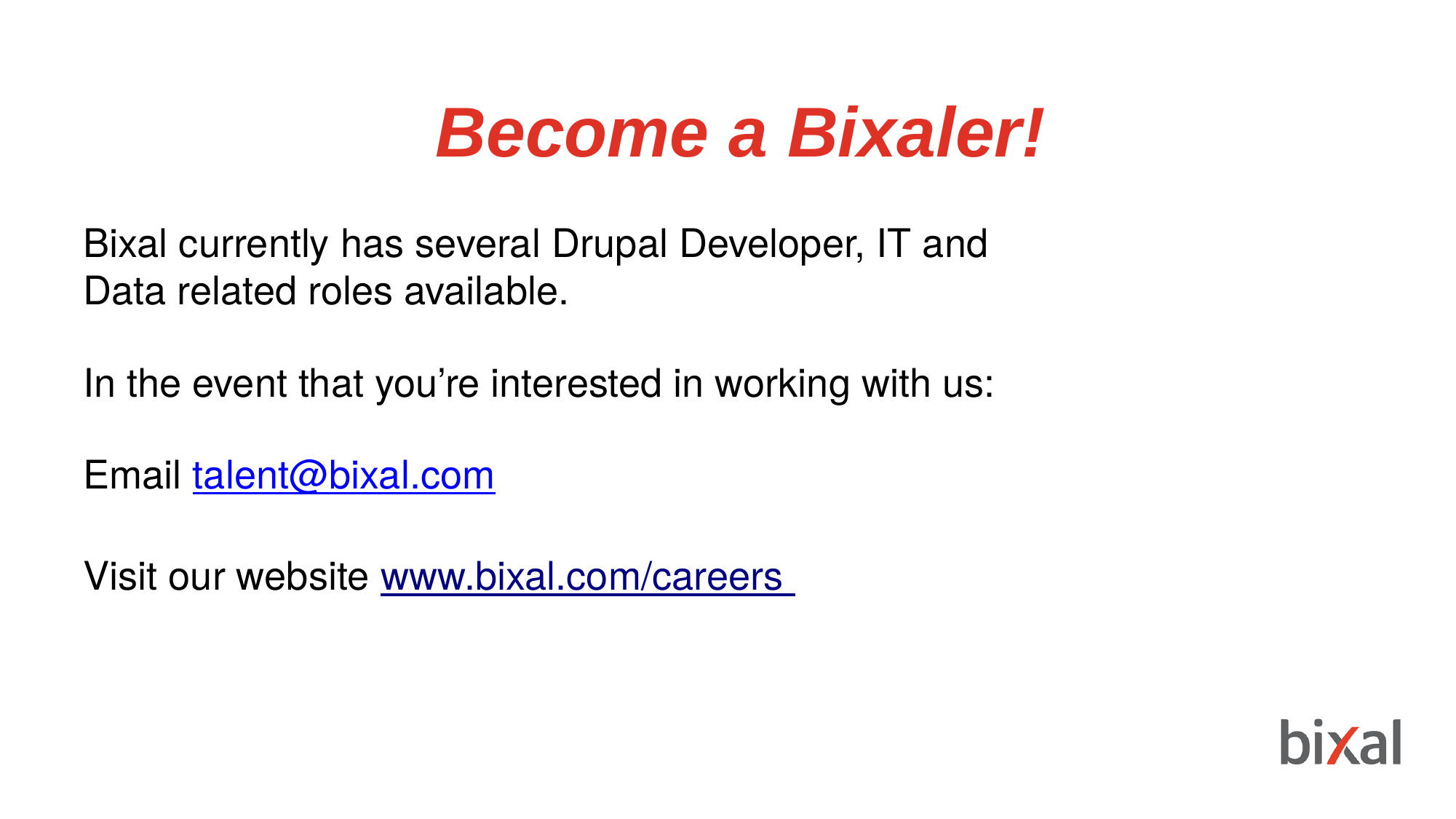

Become a Bixaler!
Bixal currently has several Drupal Developer, IT and
Data related roles available.
In the event that you’re interested in working with us:
Email talent@bixal.com
Visit our website www.bixal.com/careers